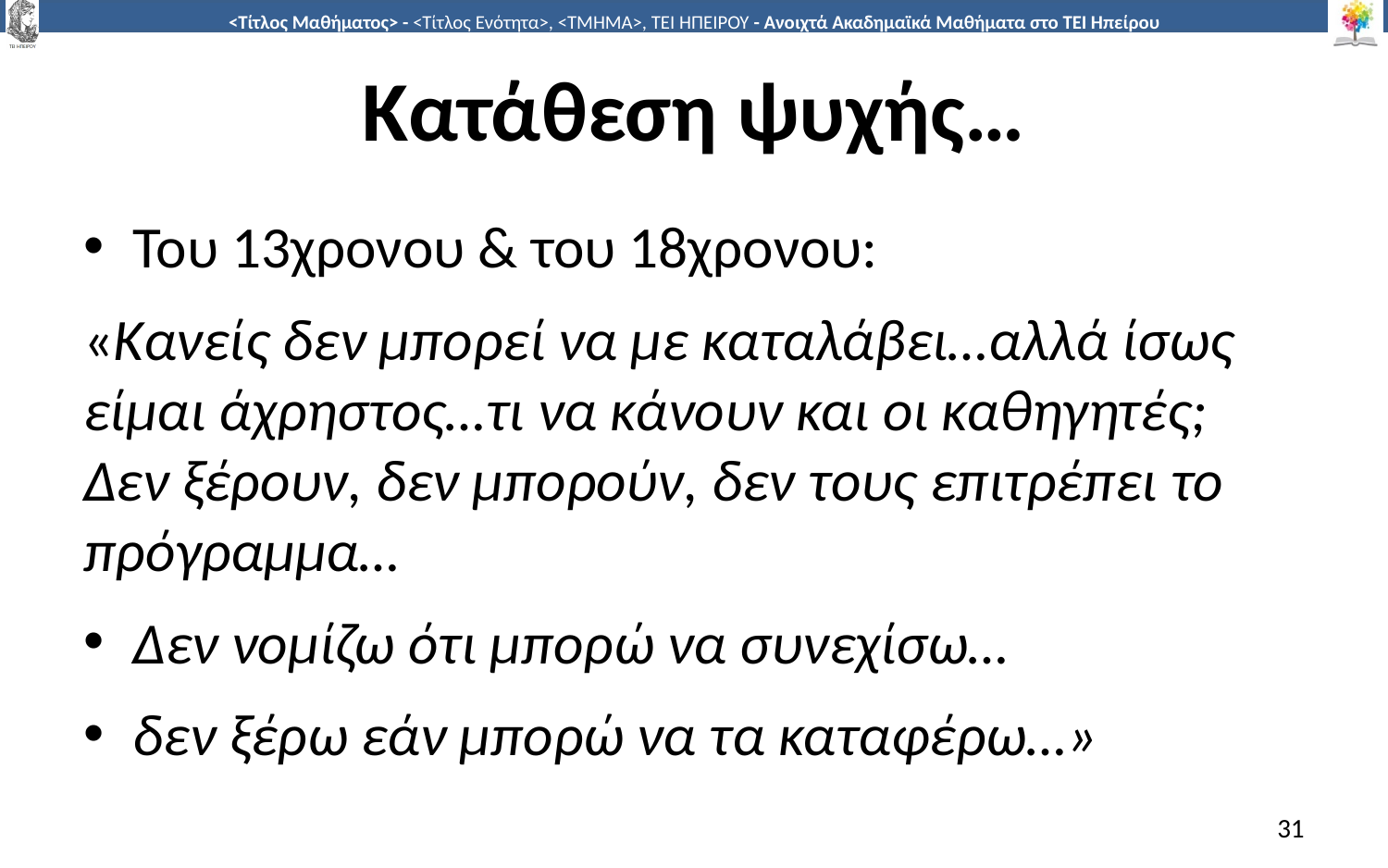

# Κατάθεση ψυχής…
Του 13χρονου & του 18χρονου:
«Κανείς δεν μπορεί να με καταλάβει…αλλά ίσως είμαι άχρηστος…τι να κάνουν και οι καθηγητές; Δεν ξέρουν, δεν μπορούν, δεν τους επιτρέπει το πρόγραμμα…
Δεν νομίζω ότι μπορώ να συνεχίσω…
δεν ξέρω εάν μπορώ να τα καταφέρω…»

31